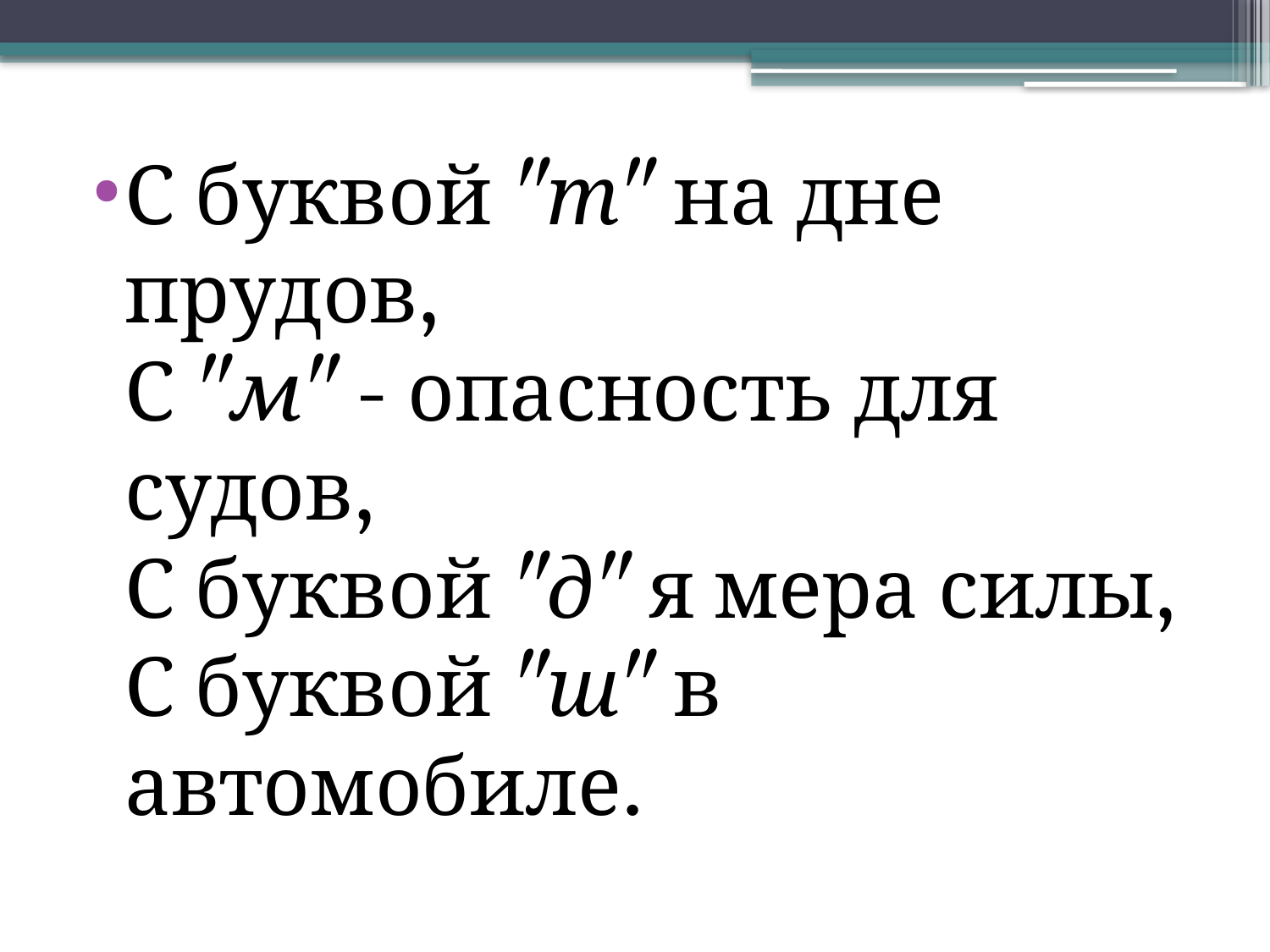

С буквой "т" на дне прудов,
С "м" - опасность для судов,
С буквой "д" я мера силы,
С буквой "ш" в автомобиле.